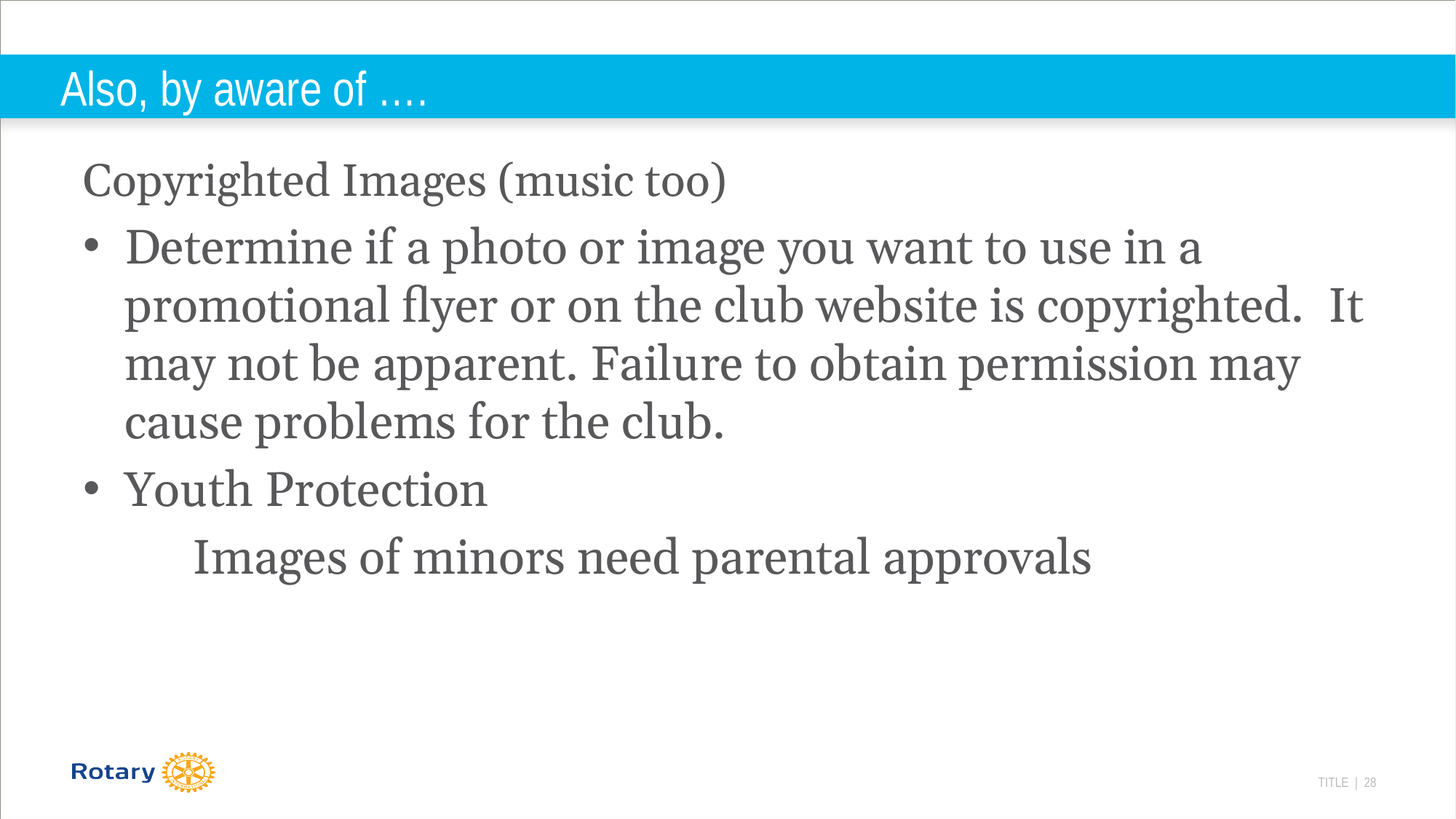

# Also, by aware of ….
Copyrighted Images (music too)
Determine if a photo or image you want to use in a promotional flyer or on the club website is copyrighted.  It may not be apparent. Failure to obtain permission may cause problems for the club.
Youth Protection
	Images of minors need parental approvals